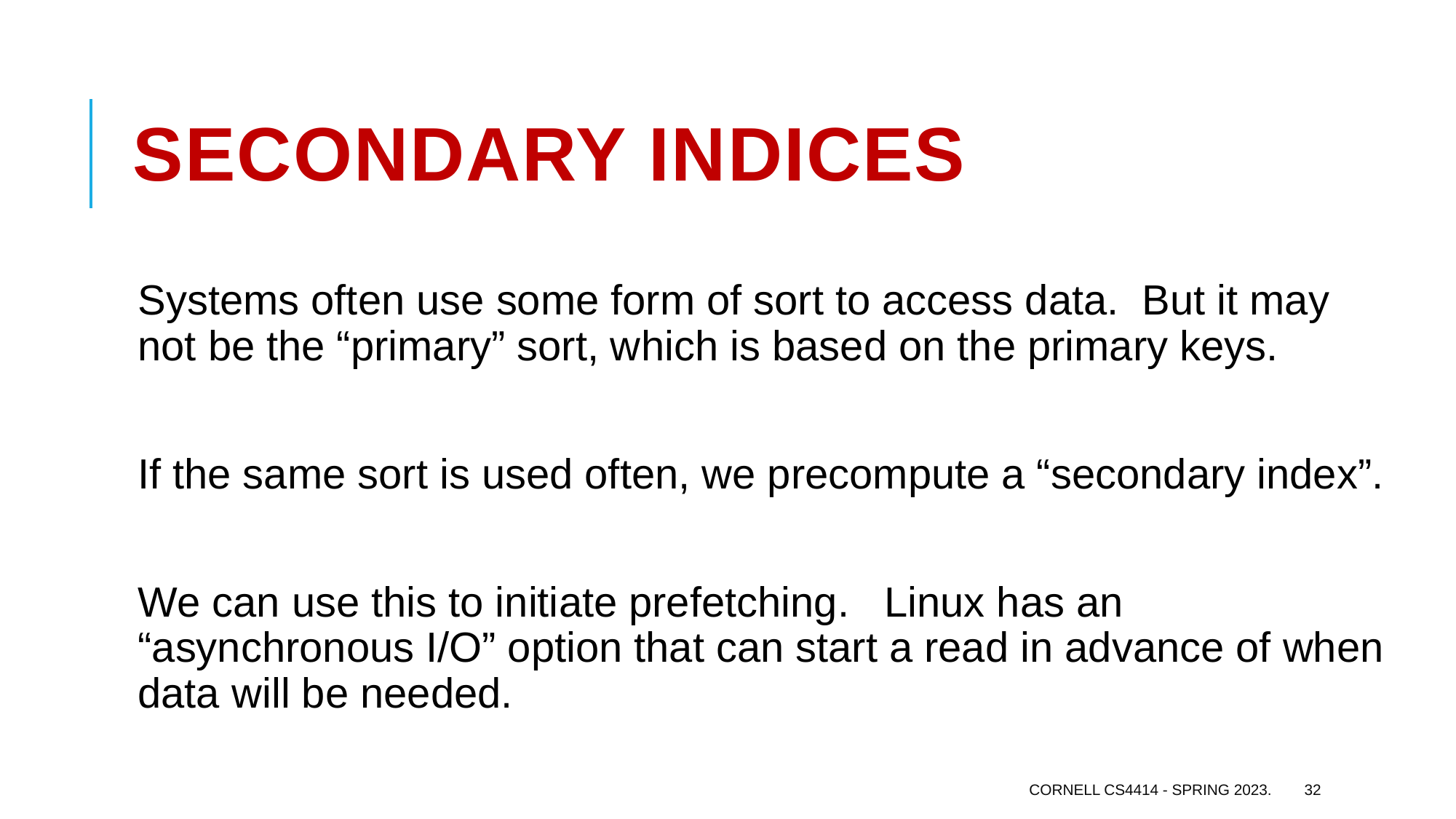

# Secondary indices
Systems often use some form of sort to access data.  But it may not be the “primary” sort, which is based on the primary keys.

If the same sort is used often, we precompute a “secondary index”.

We can use this to initiate prefetching.   Linux has an “asynchronous I/O” option that can start a read in advance of when data will be needed.
Cornell CS4414 - Spring 2023.
32